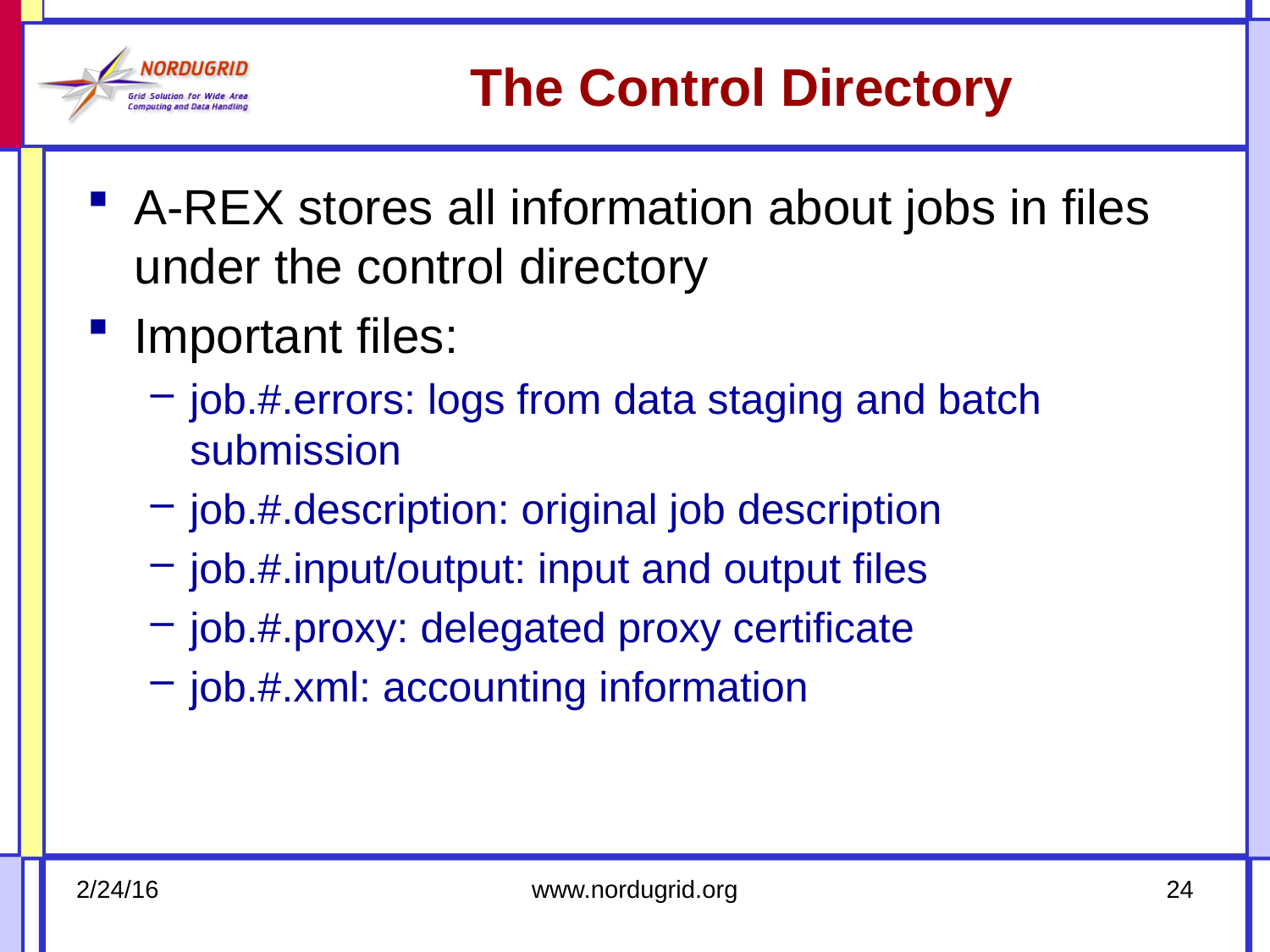

# The Control Directory
A-REX stores all information about jobs in files under the control directory
Important files:
job.#.errors: logs from data staging and batch submission
job.#.description: original job description
job.#.input/output: input and output files
job.#.proxy: delegated proxy certificate
job.#.xml: accounting information
2/24/16
www.nordugrid.org
24